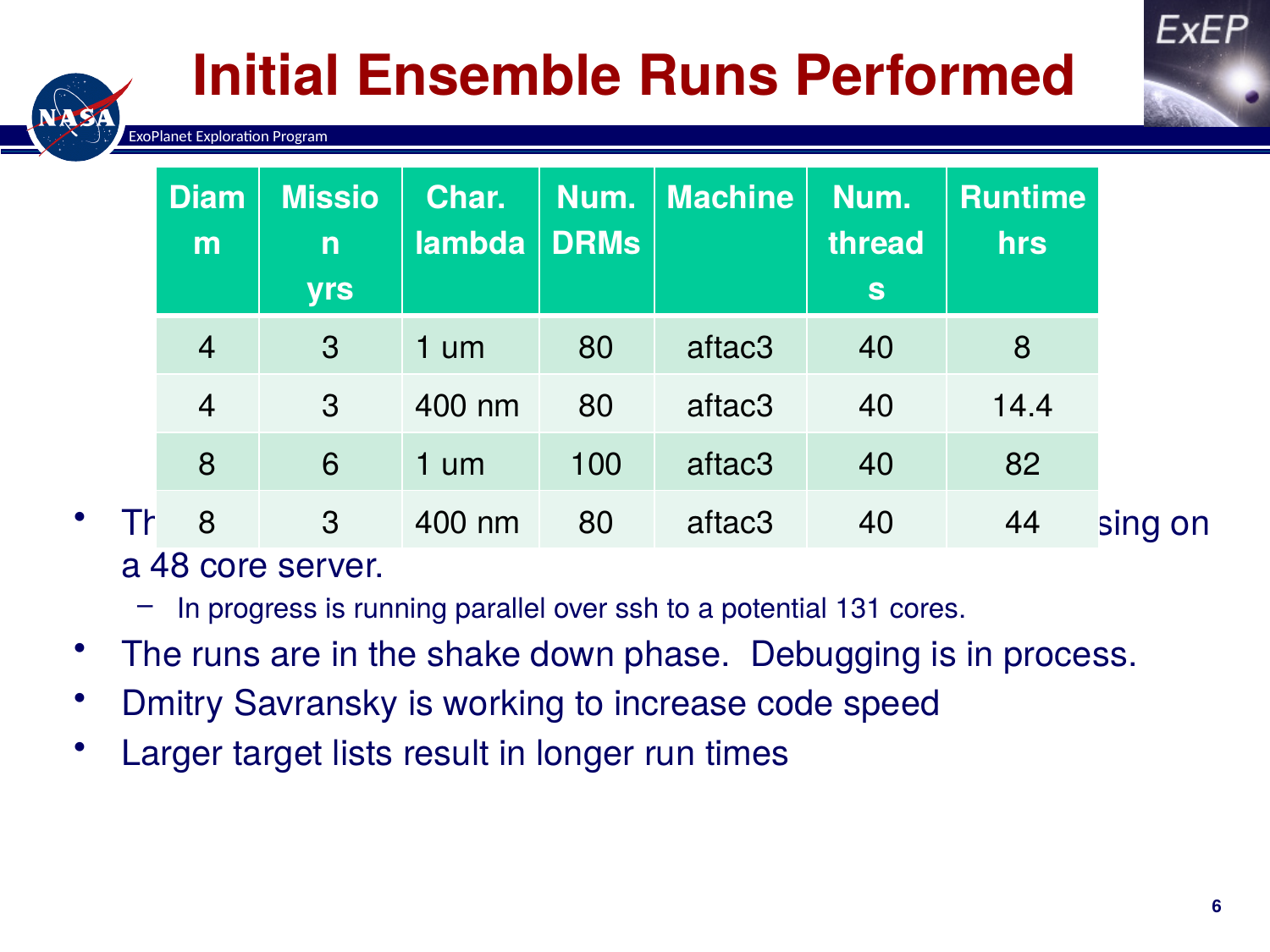

# Initial Ensemble Runs Performed
| Diam m | Mission yrs | Char. lambda | Num. DRMs | Machine | Num. threads | Runtime hrs |
| --- | --- | --- | --- | --- | --- | --- |
| 4 | 3 | 1 um | 80 | aftac3 | 40 | 8 |
| 4 | 3 | 400 nm | 80 | aftac3 | 40 | 14.4 |
| 8 | 6 | 1 um | 100 | aftac3 | 40 | 82 |
| 8 | 3 | 400 nm | 80 | aftac3 | 40 | 44 |
The first set of ensemble DRMs were run using parallel processing on a 48 core server.
In progress is running parallel over ssh to a potential 131 cores.
The runs are in the shake down phase.  Debugging is in process.
Dmitry Savransky is working to increase code speed
Larger target lists result in longer run times

6